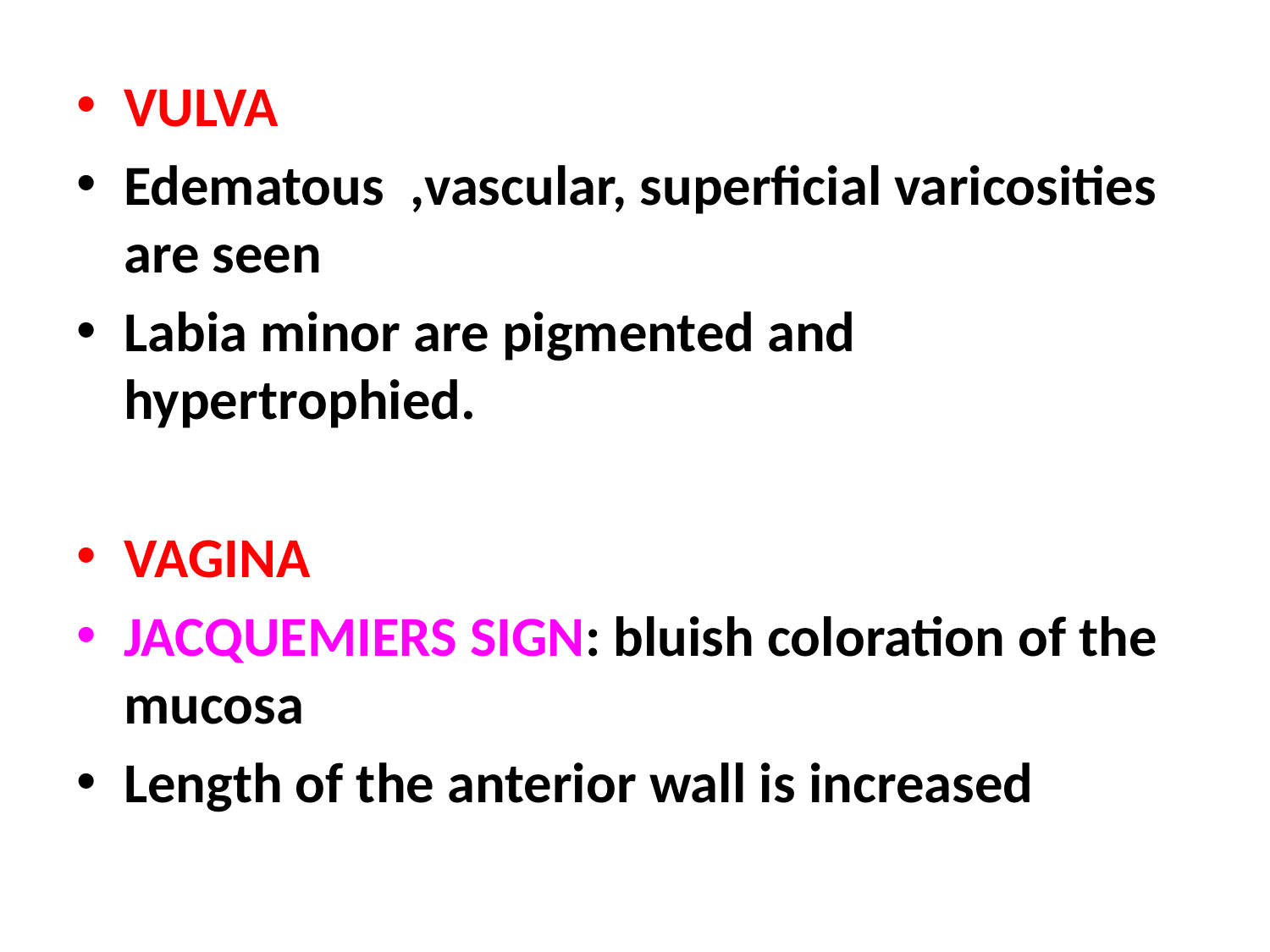

VULVA
Edematous  ,vascular, superficial varicosities are seen
Labia minor are pigmented and hypertrophied.

VAGINA
JACQUEMIERS SIGN: bluish coloration of the mucosa
Length of the anterior wall is increased